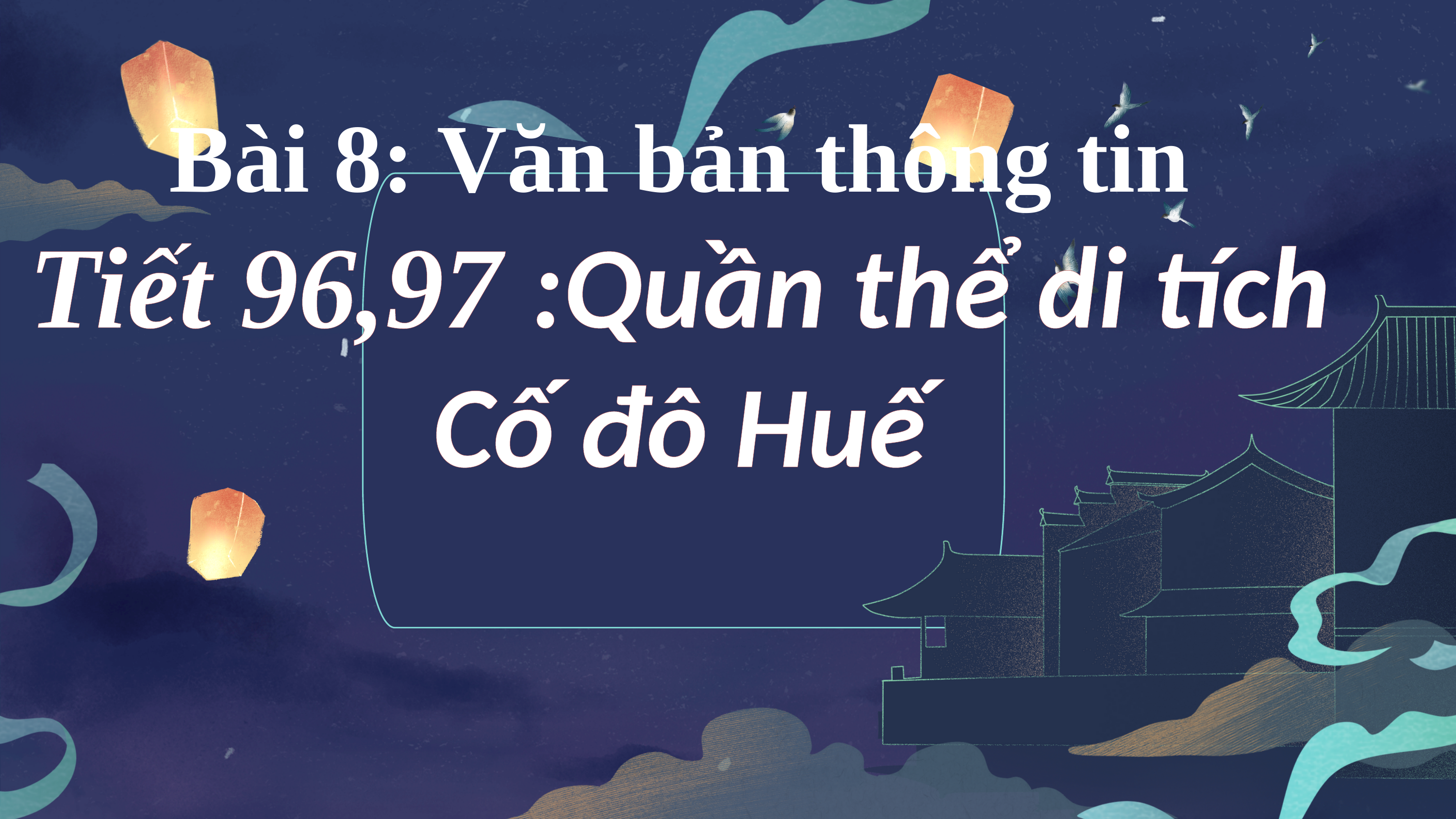

Bài 8: Văn bản thông tin
Tiết 96,97 :Quần thể di tích
Cố đô Huế